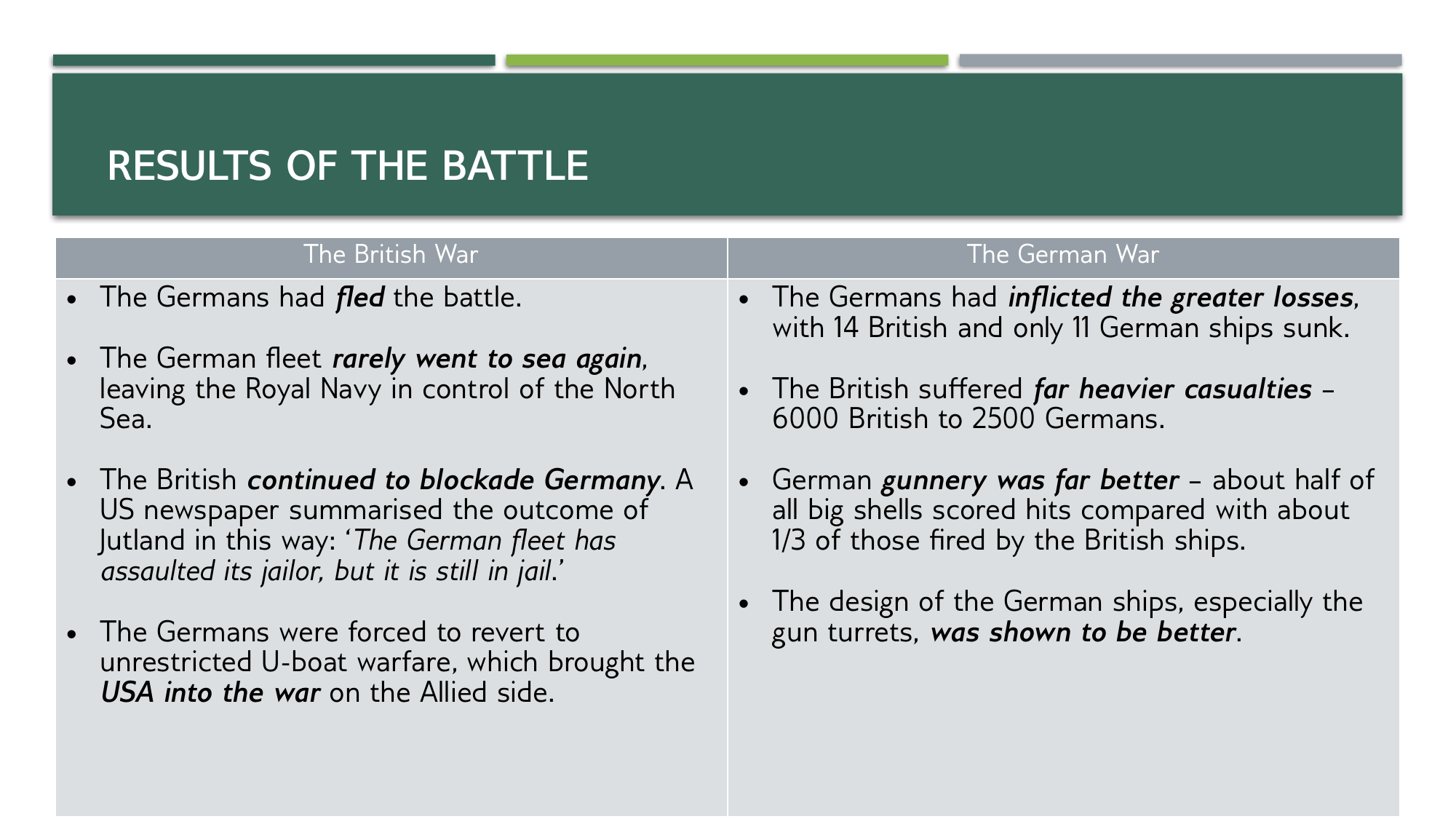

# Results of the battle
Both sides claimed victory, so who won the battle?
| The British War | The German War |
| --- | --- |
| The Germans had fled the battle. The German fleet rarely went to sea again, leaving the Royal Navy in control of the North Sea. The British continued to blockade Germany. A US newspaper summarised the outcome of Jutland in this way: ‘The German fleet has assaulted its jailor, but it is still in jail.’ The Germans were forced to revert to unrestricted U-boat warfare, which brought the USA into the war on the Allied side. | The Germans had inflicted the greater losses, with 14 British and only 11 German ships sunk. The British suffered far heavier casualties – 6000 British to 2500 Germans. German gunnery was far better – about half of all big shells scored hits compared with about 1/3 of those fired by the British ships. The design of the German ships, especially the gun turrets, was shown to be better. |